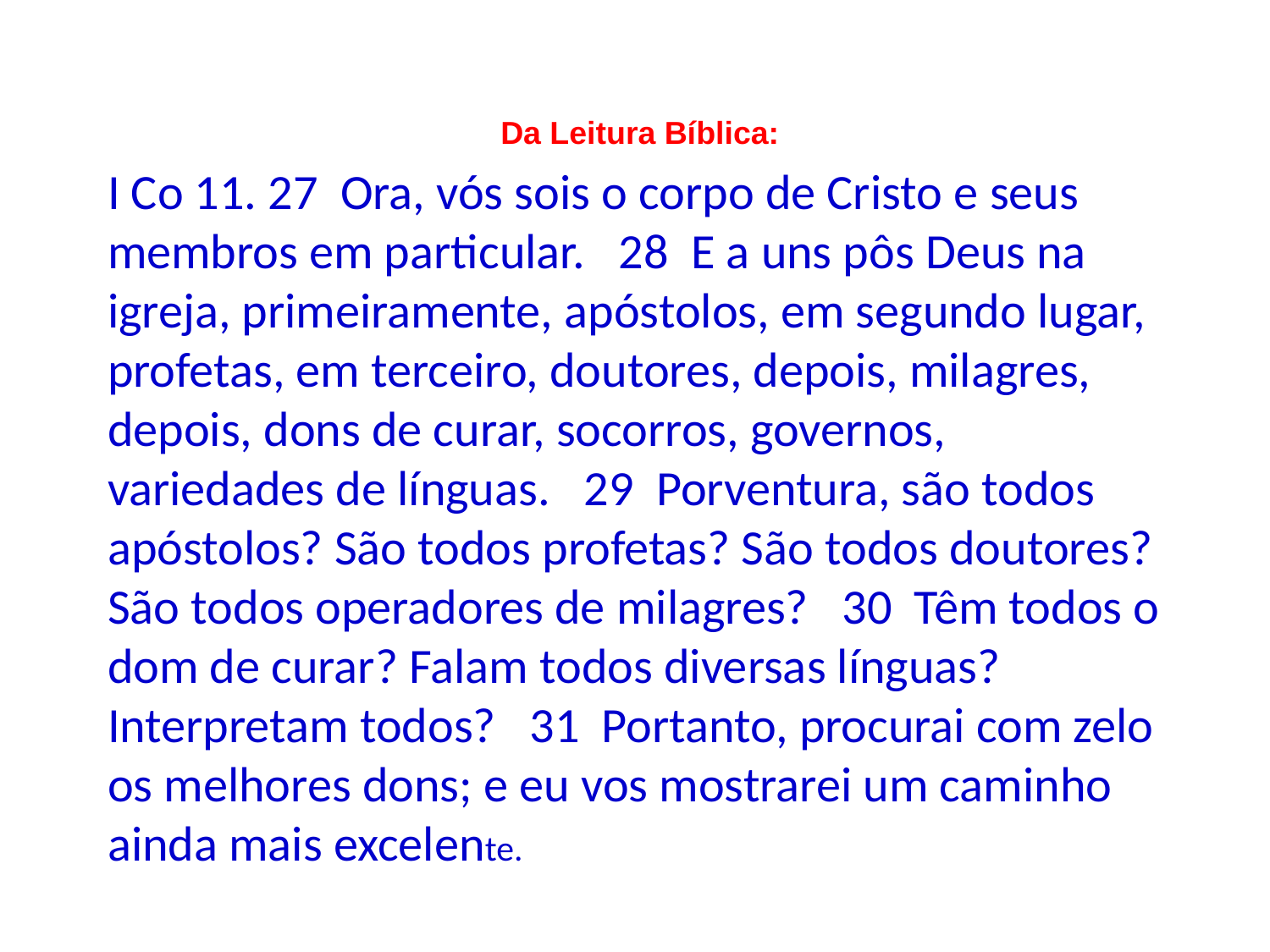

Da Leitura Bíblica:
I Co 11. 27  Ora, vós sois o corpo de Cristo e seus membros em particular.   28  E a uns pôs Deus na igreja, primeiramente, apóstolos, em segundo lugar, profetas, em terceiro, doutores, depois, milagres, depois, dons de curar, socorros, governos, variedades de línguas.   29  Porventura, são todos apóstolos? São todos profetas? São todos doutores? São todos operadores de milagres?   30  Têm todos o dom de curar? Falam todos diversas línguas? Interpretam todos?   31  Portanto, procurai com zelo os melhores dons; e eu vos mostrarei um caminho ainda mais excelente.